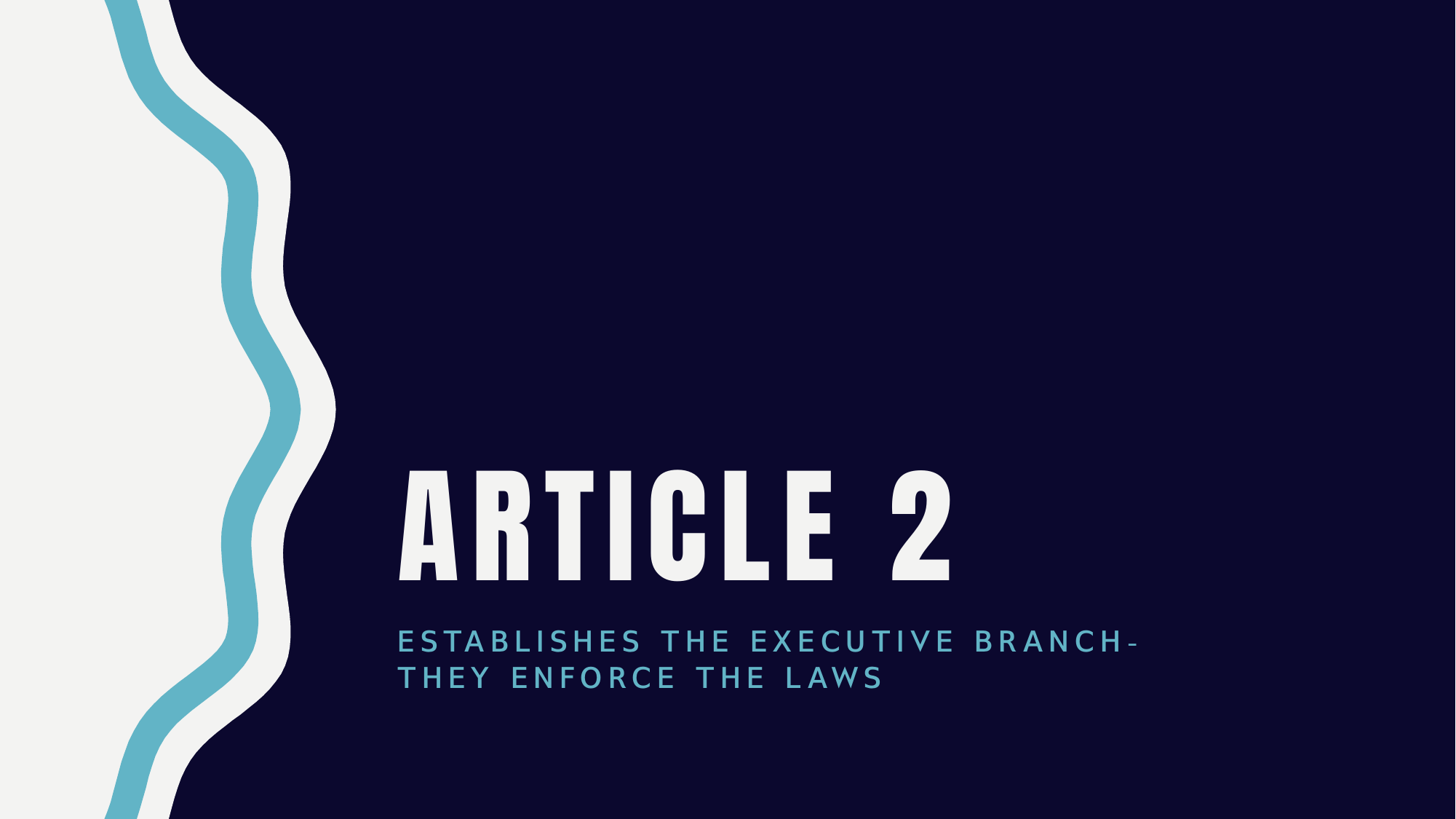

# Article 2
Establishes the Executive Branch-They Enforce the laws